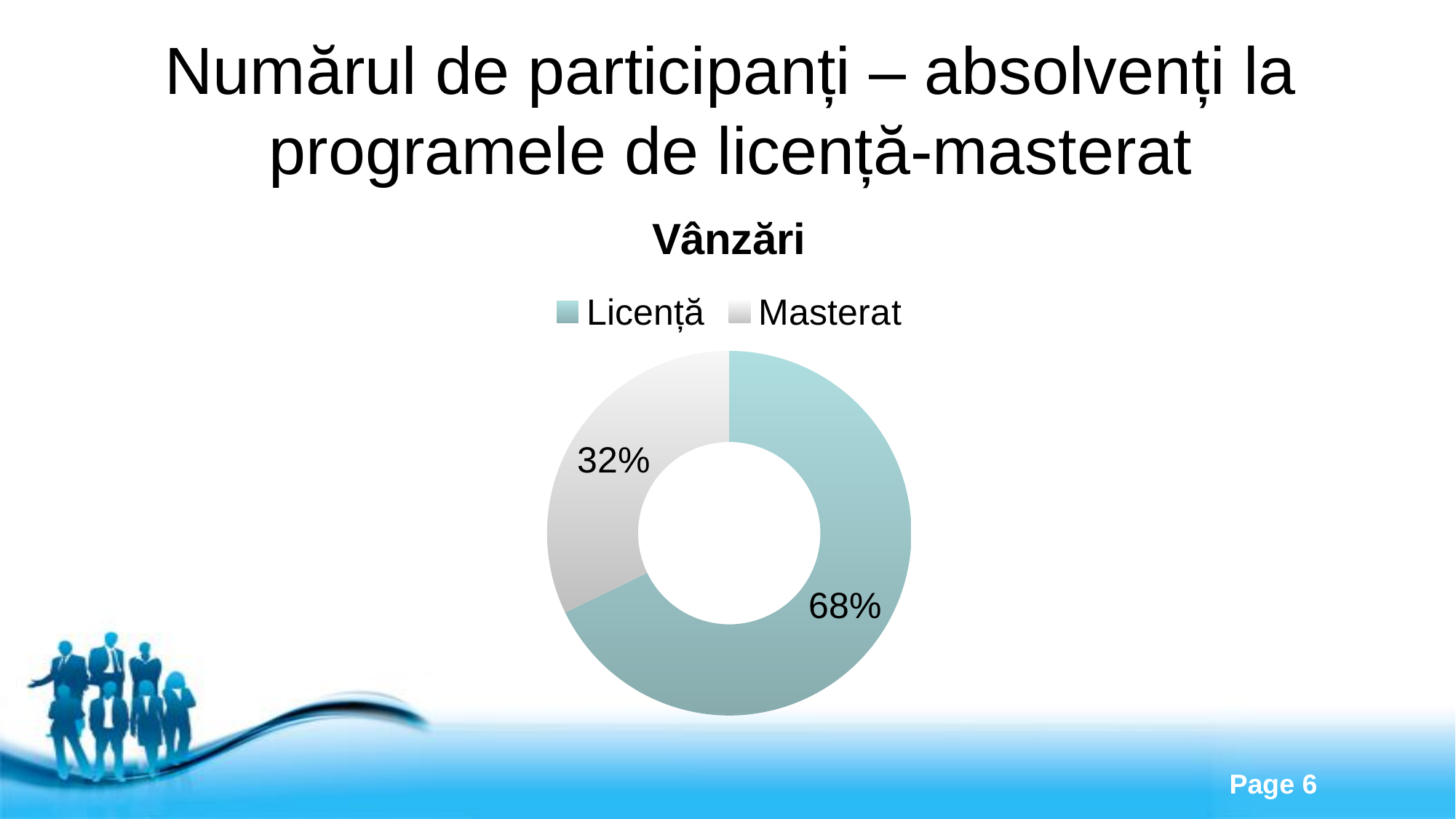

# Numărul de participanți – absolvenți la programele de licență-masterat

### Chart:

| Category | Vânzări |
|---|---|
| Licență | 700.0 |
| Masterat | 332.0 |